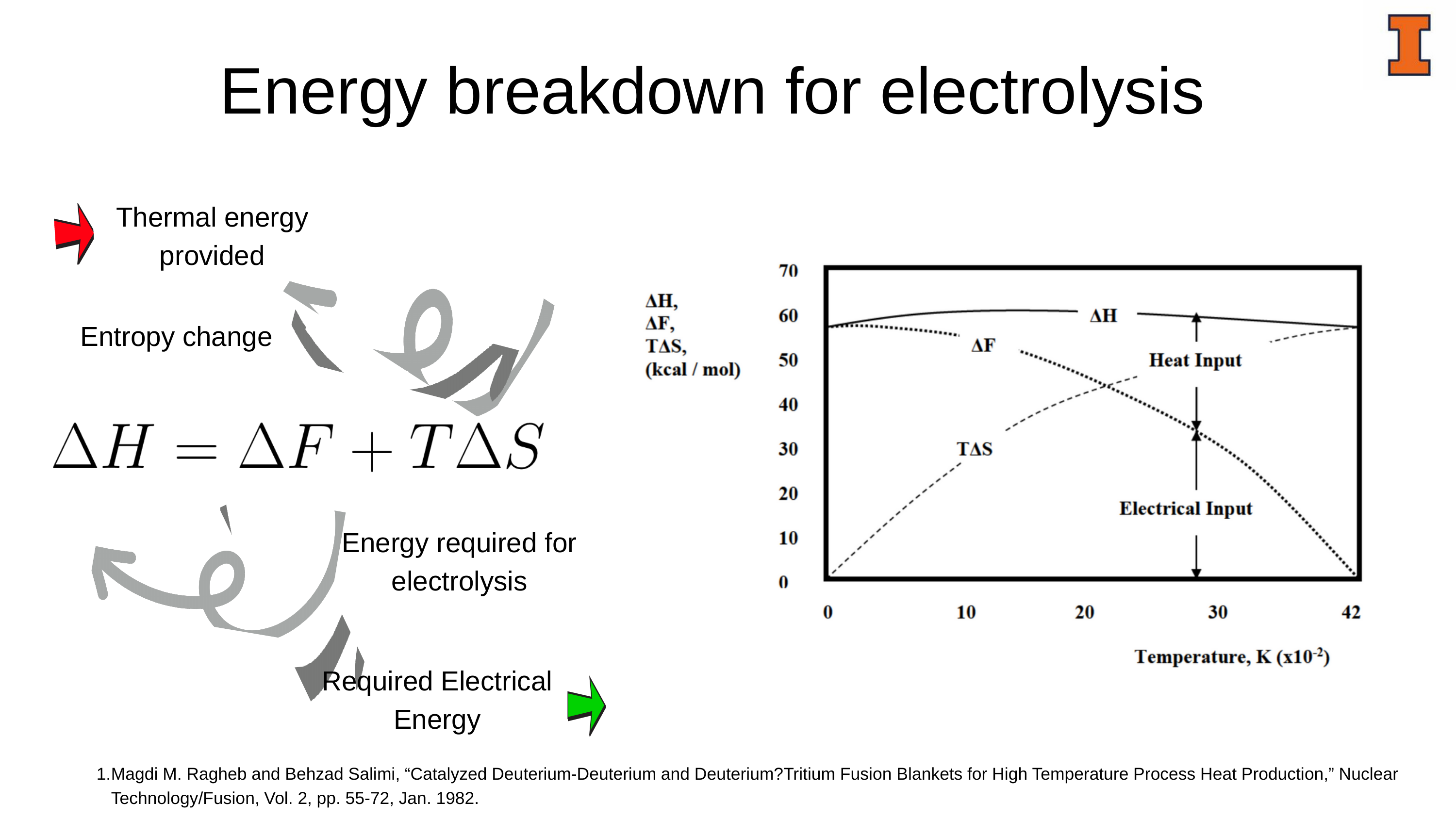

Energy breakdown for electrolysis
Thermal energy provided

Entropy change

Energy required for electrolysis

Required Electrical Energy

Magdi M. Ragheb and Behzad Salimi, “Catalyzed Deuterium-Deuterium and Deuterium?Tritium Fusion Blankets for High Temperature Process Heat Production,” Nuclear Technology/Fusion, Vol. 2, pp. 55-72, Jan. 1982.